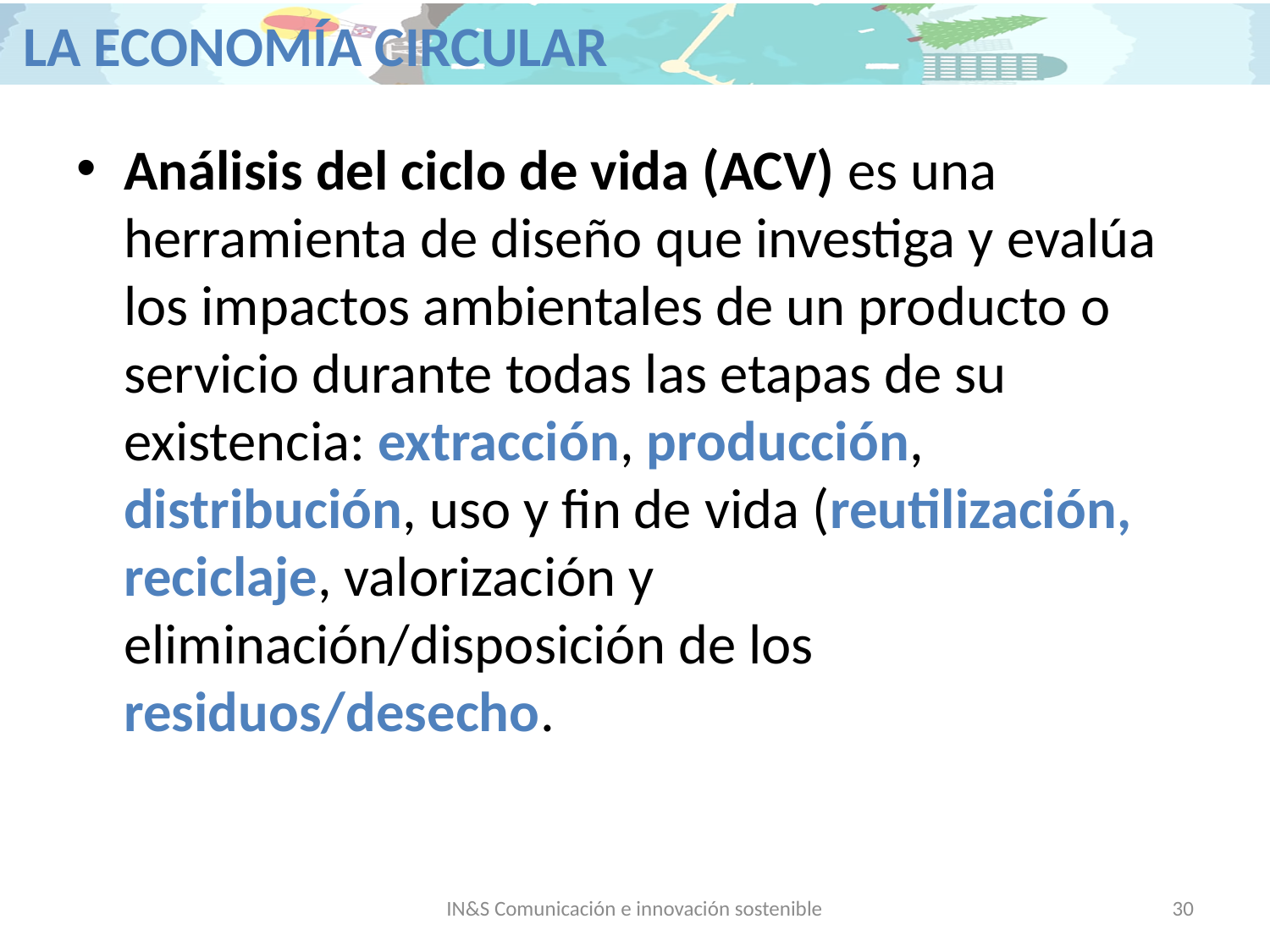

Análisis del ciclo de vida (ACV) es una herramienta de diseño que investiga y evalúa los impactos ambientales de un producto o servicio durante todas las etapas de su existencia: extracción, producción, distribución, uso y fin de vida (reutilización, reciclaje, valorización y eliminación/disposición de los residuos/desecho.
IN&S Comunicación e innovación sostenible
30